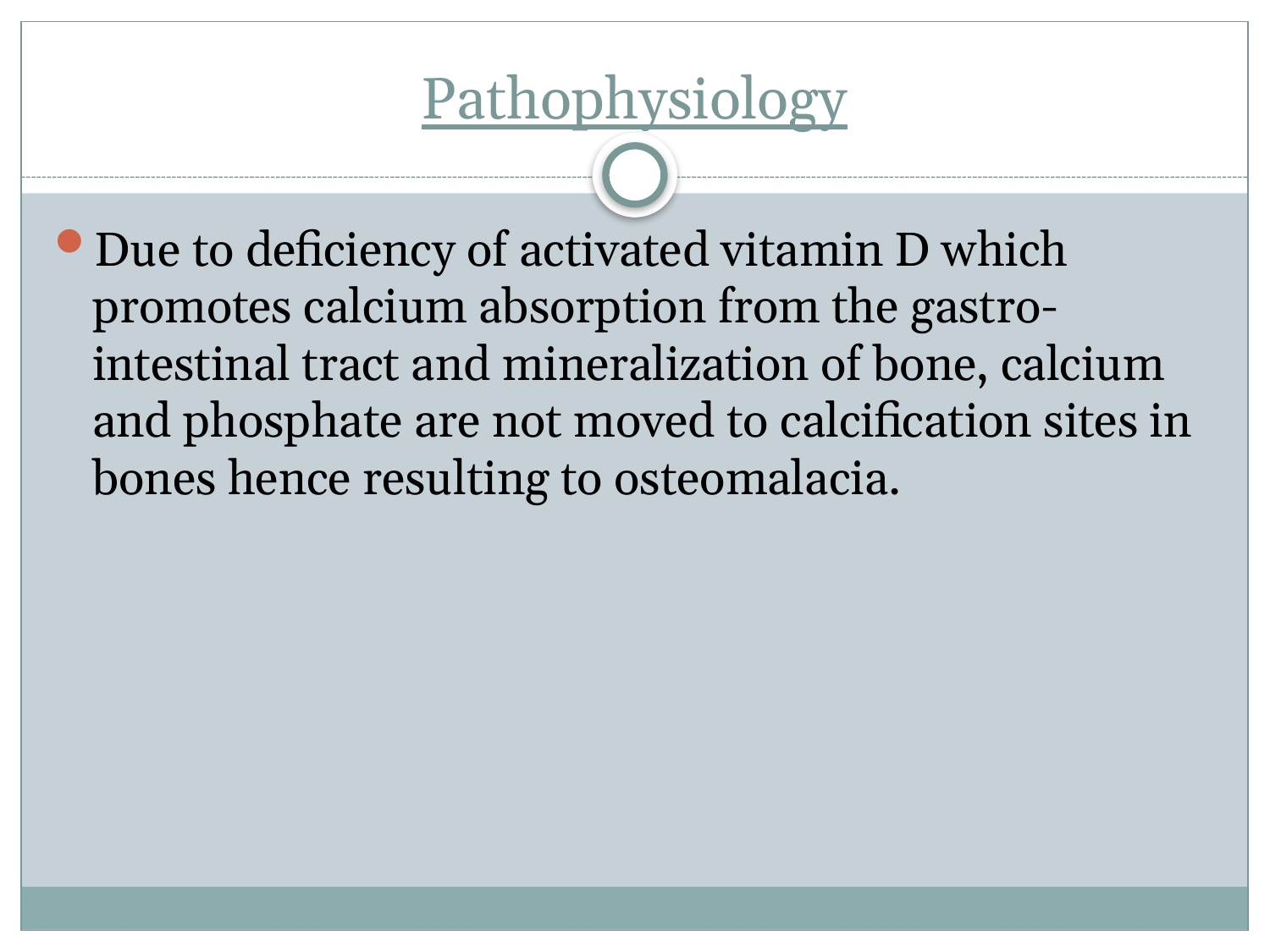

# Pathophysiology
Due to deficiency of activated vitamin D which promotes calcium absorption from the gastro-intestinal tract and mineralization of bone, calcium and phosphate are not moved to calcification sites in bones hence resulting to osteomalacia.